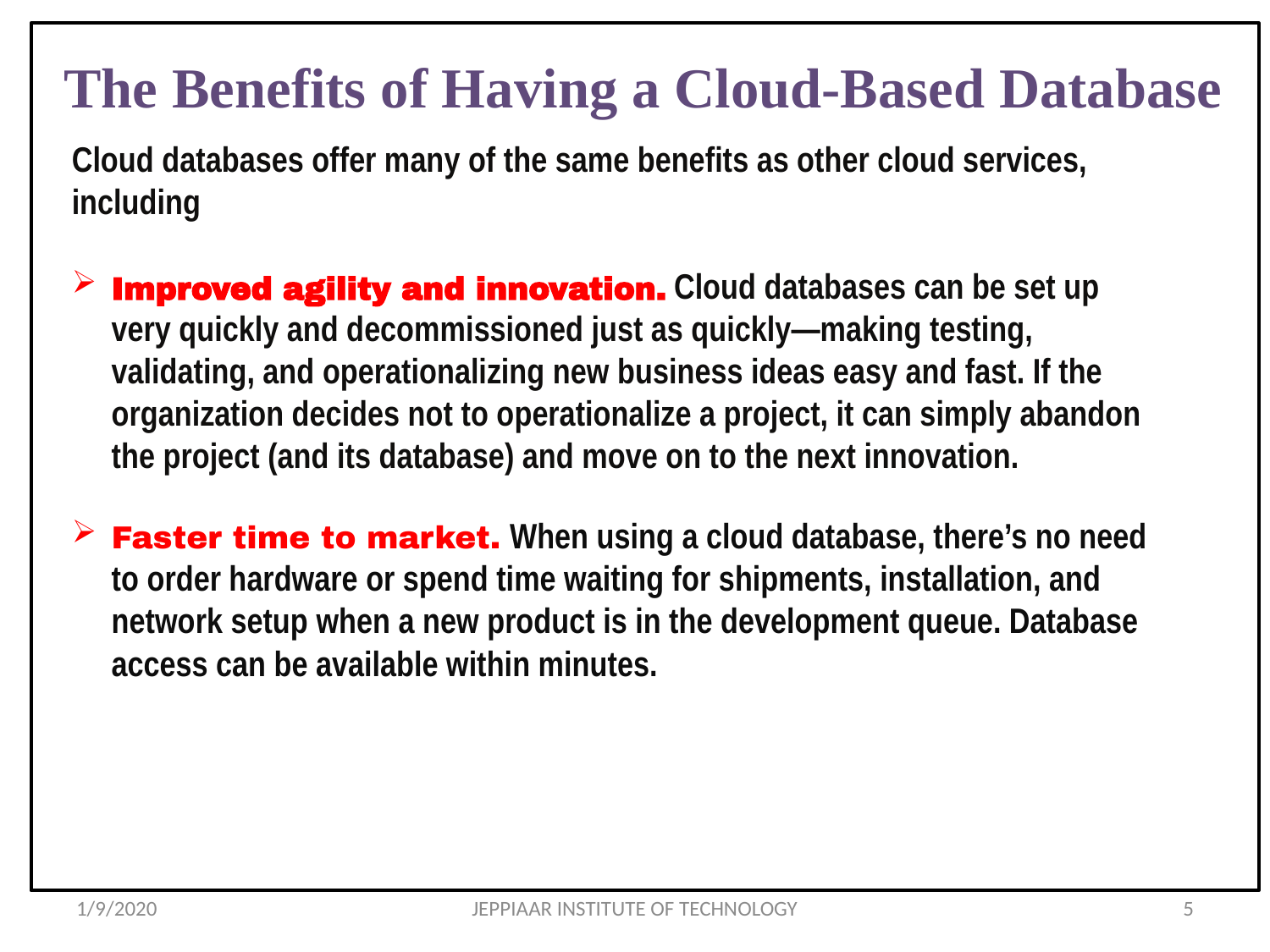

# The Benefits of Having a Cloud-Based Database

Cloud databases offer many of the same benefits as other cloud services, including

Improved agility and innovation. Cloud databases can be set up very quickly and decommissioned just as quickly—making testing, validating, and operationalizing new business ideas easy and fast. If the organization decides not to operationalize a project, it can simply abandon the project (and its database) and move on to the next innovation.

Faster time to market. When using a cloud database, there’s no need to order hardware or spend time waiting for shipments, installation, and network setup when a new product is in the development queue. Database access can be available within minutes.
1/9/2020
JEPPIAAR INSTITUTE OF TECHNOLOGY
5